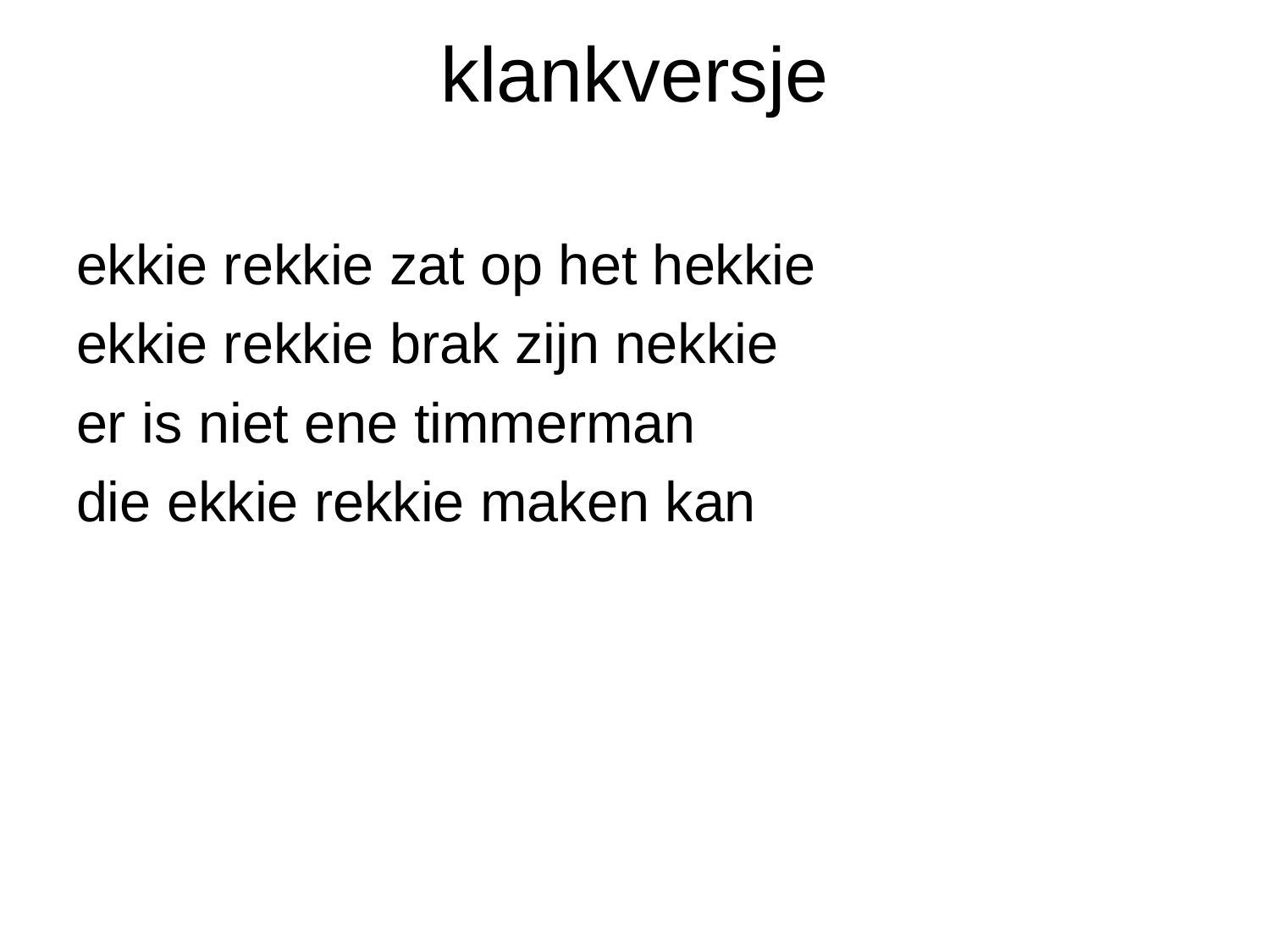

# klankversje
ekkie rekkie zat op het hekkie
ekkie rekkie brak zijn nekkie
er is niet ene timmerman
die ekkie rekkie maken kan